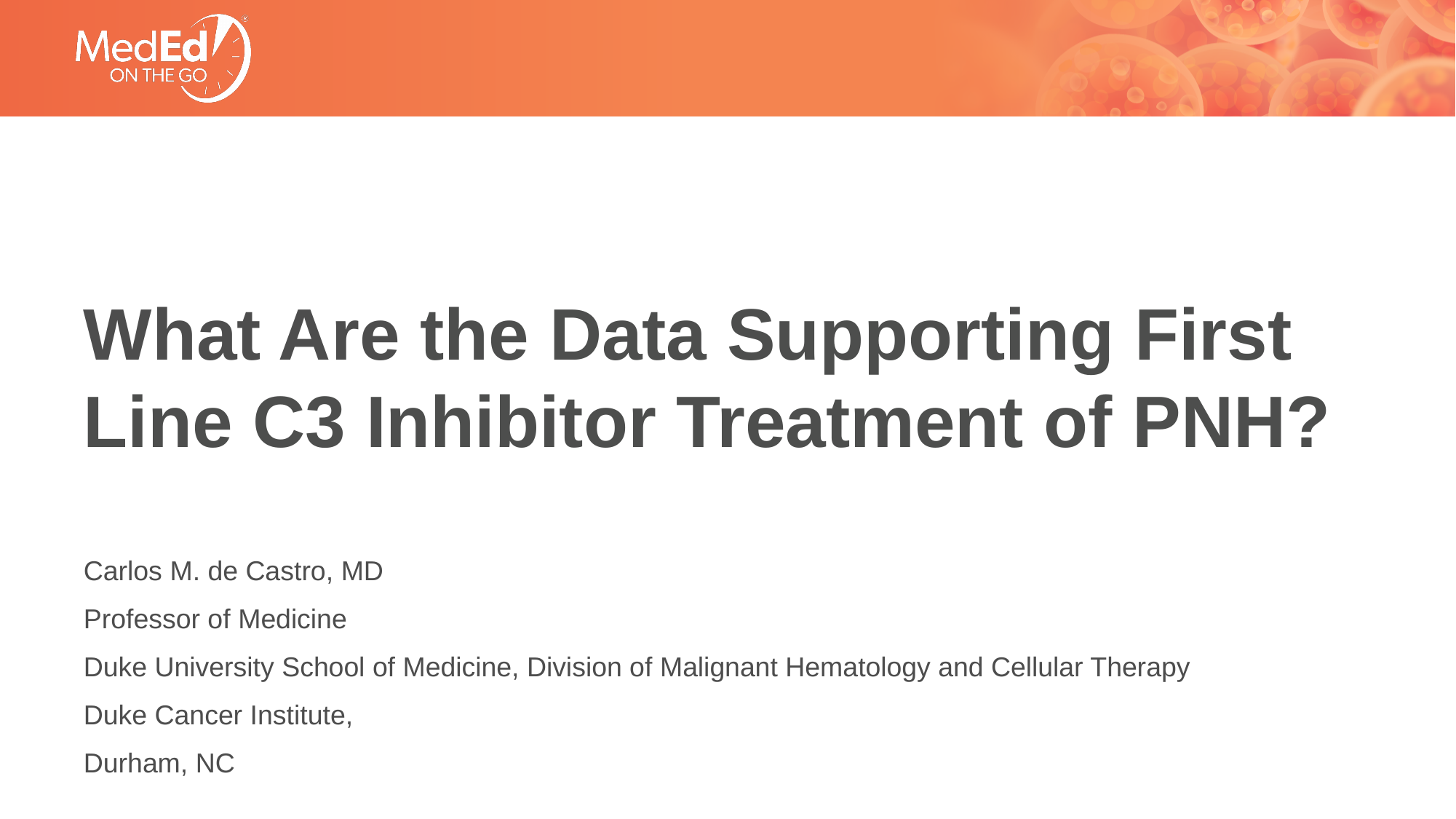

# What Are the Data Supporting First Line C3 Inhibitor Treatment of PNH?
Carlos M. de Castro, MD
Professor of Medicine
Duke University School of Medicine, Division of Malignant Hematology and Cellular Therapy
Duke Cancer Institute,
Durham, NC